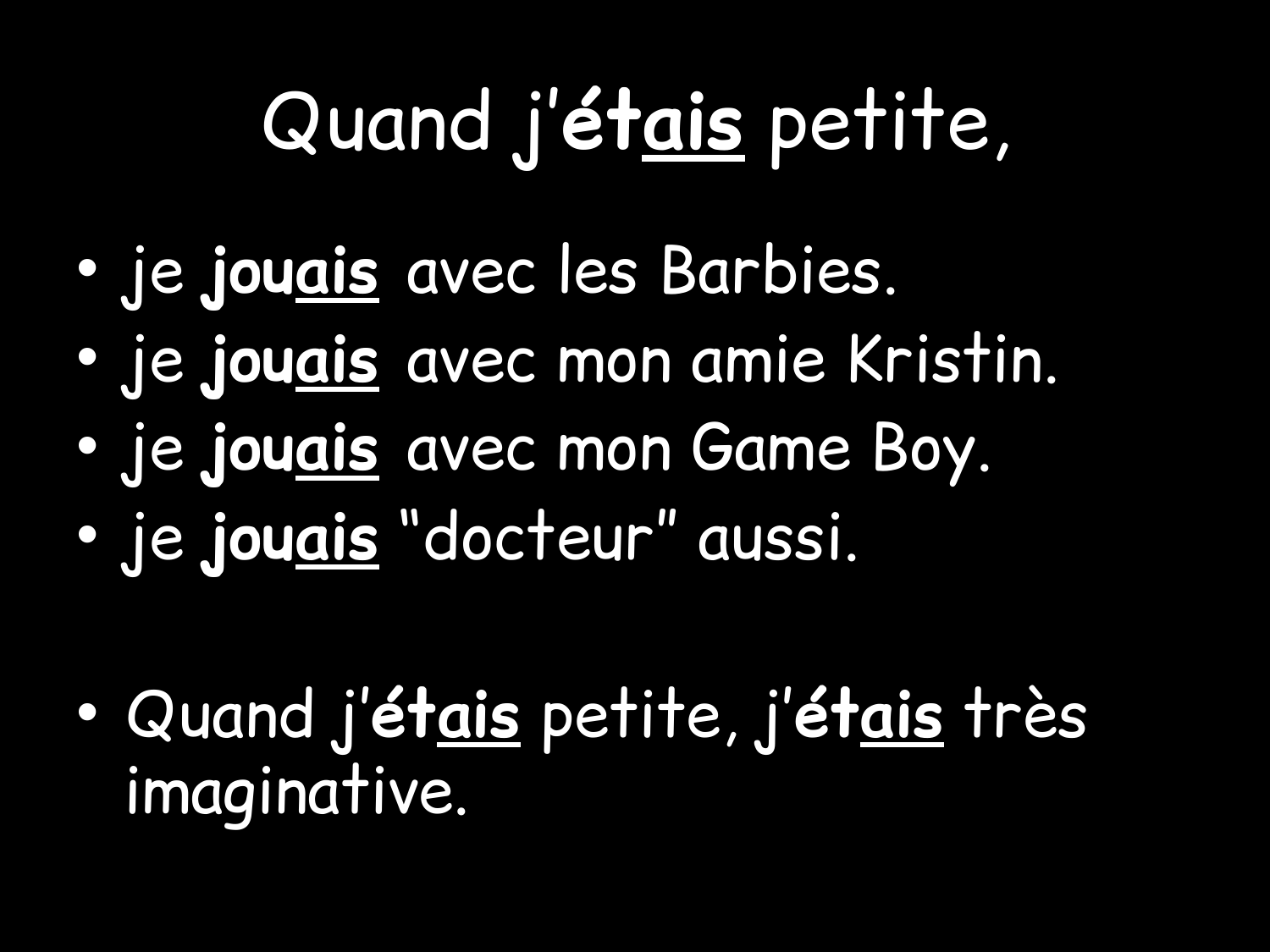

# Quand j’étais petite,
je jouais avec les Barbies.
je jouais avec mon amie Kristin.
je jouais avec mon Game Boy.
je jouais “docteur” aussi.

Quand j’étais petite, j’étais très imaginative.